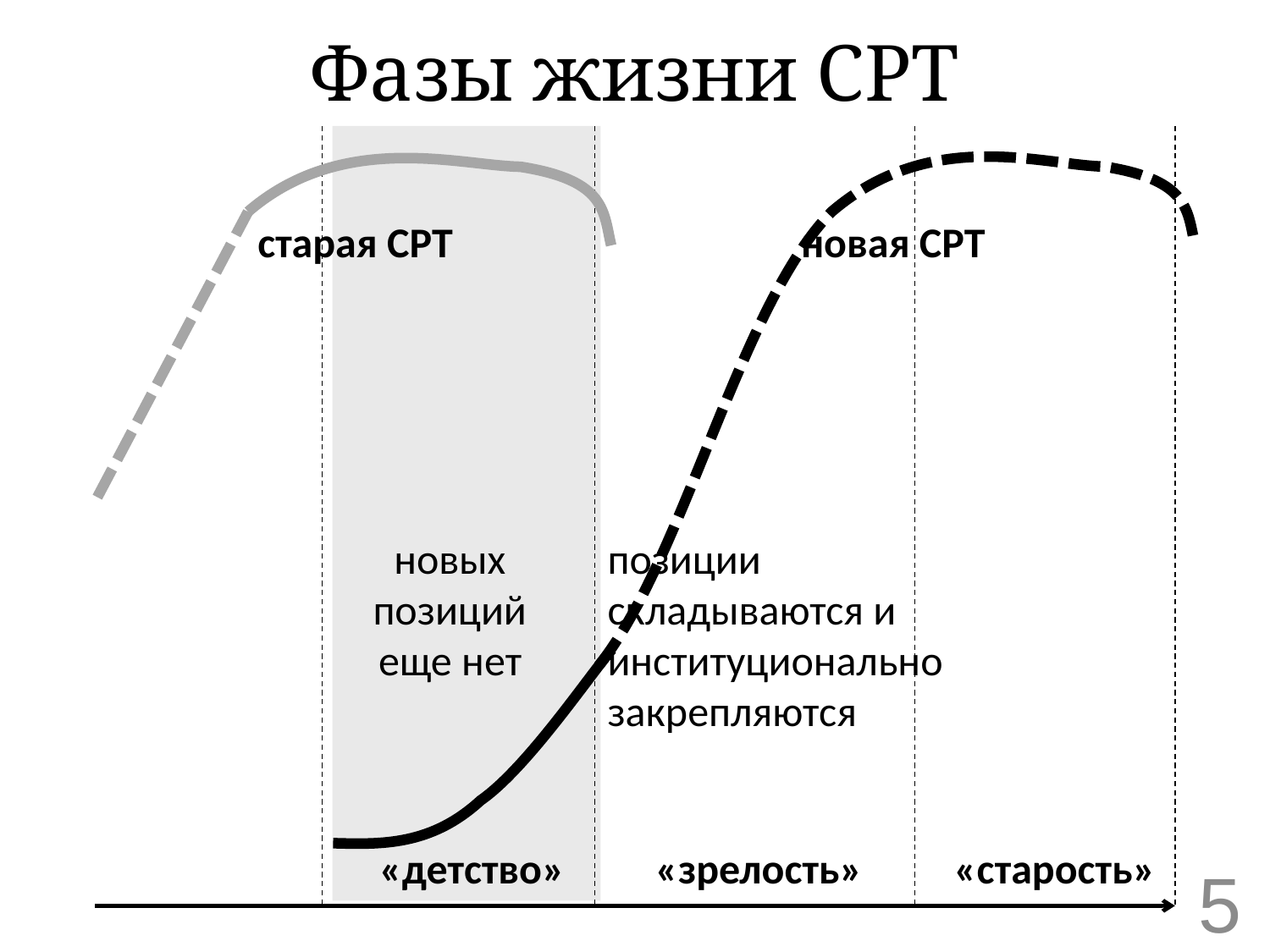

Фазы жизни СРТ

старая СРТ
новая СРТ
новых позиций еще нет
позиции складываются и институционально закрепляются
«детство»
«зрелость»
«старость»
5